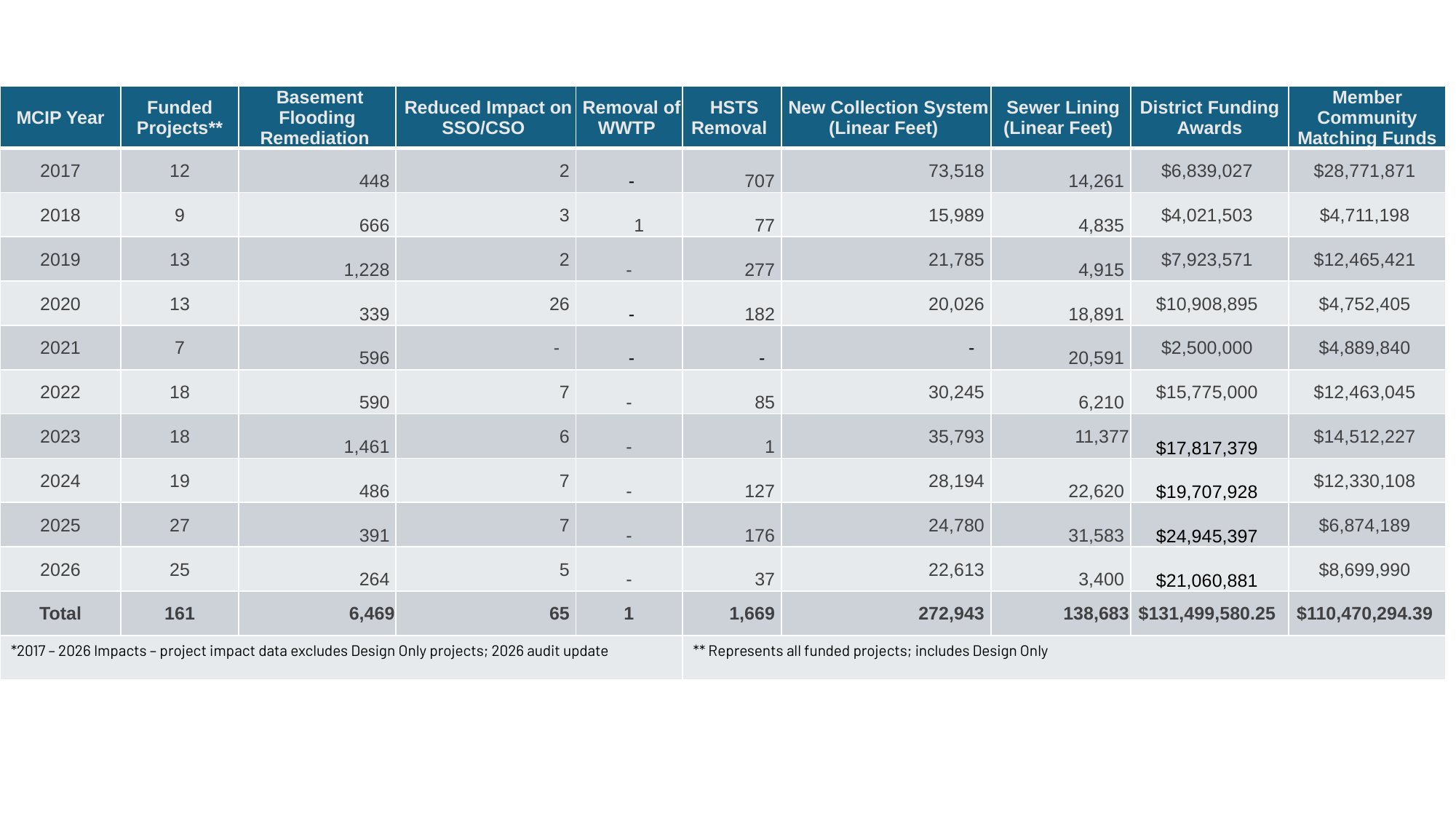

| MCIP Year | Funded Projects\*\* | Basement Flooding Remediation | Reduced Impact on SSO/CSO | Removal of WWTP | HSTS Removal | New Collection System (Linear Feet) | Sewer Lining (Linear Feet) | District Funding Awards | Member Community Matching Funds |
| --- | --- | --- | --- | --- | --- | --- | --- | --- | --- |
| 2017 | 12 | 448 | 2 | - | 707 | 73,518 | 14,261 | $6,839,027 | $28,771,871 |
| 2018 | 9 | 666 | 3 | 1 | 77 | 15,989 | 4,835 | $4,021,503 | $4,711,198 |
| 2019 | 13 | 1,228 | 2 | - | 277 | 21,785 | 4,915 | $7,923,571 | $12,465,421 |
| 2020 | 13 | 339 | 26 | - | 182 | 20,026 | 18,891 | $10,908,895 | $4,752,405 |
| 2021 | 7 | 596 | - | - | - | - | 20,591 | $2,500,000 | $4,889,840 |
| 2022 | 18 | 590 | 7 | - | 85 | 30,245 | 6,210 | $15,775,000 | $12,463,045 |
| 2023 | 18 | 1,461 | 6 | - | 1 | 35,793 | 11,377 | $17,817,379 | $14,512,227 |
| 2024 | 19 | 486 | 7 | - | 127 | 28,194 | 22,620 | $19,707,928 | $12,330,108 |
| 2025 | 27 | 391 | 7 | - | 176 | 24,780 | 31,583 | $24,945,397 | $6,874,189 |
| 2026 | 25 | 264 | 5 | - | 37 | 22,613 | 3,400 | $21,060,881 | $8,699,990 |
| Total | 161 | 6,469 | 65 | 1 | 1,669 | 272,943 | 138,683 | $131,499,580.25 | $110,470,294.39 |
| \*2017 – 2026 Impacts – project impact data excludes Design Only projects; 2026 audit update |  |  |  |  | \*\* Represents all funded projects; includes Design Only |  |  |  |  |